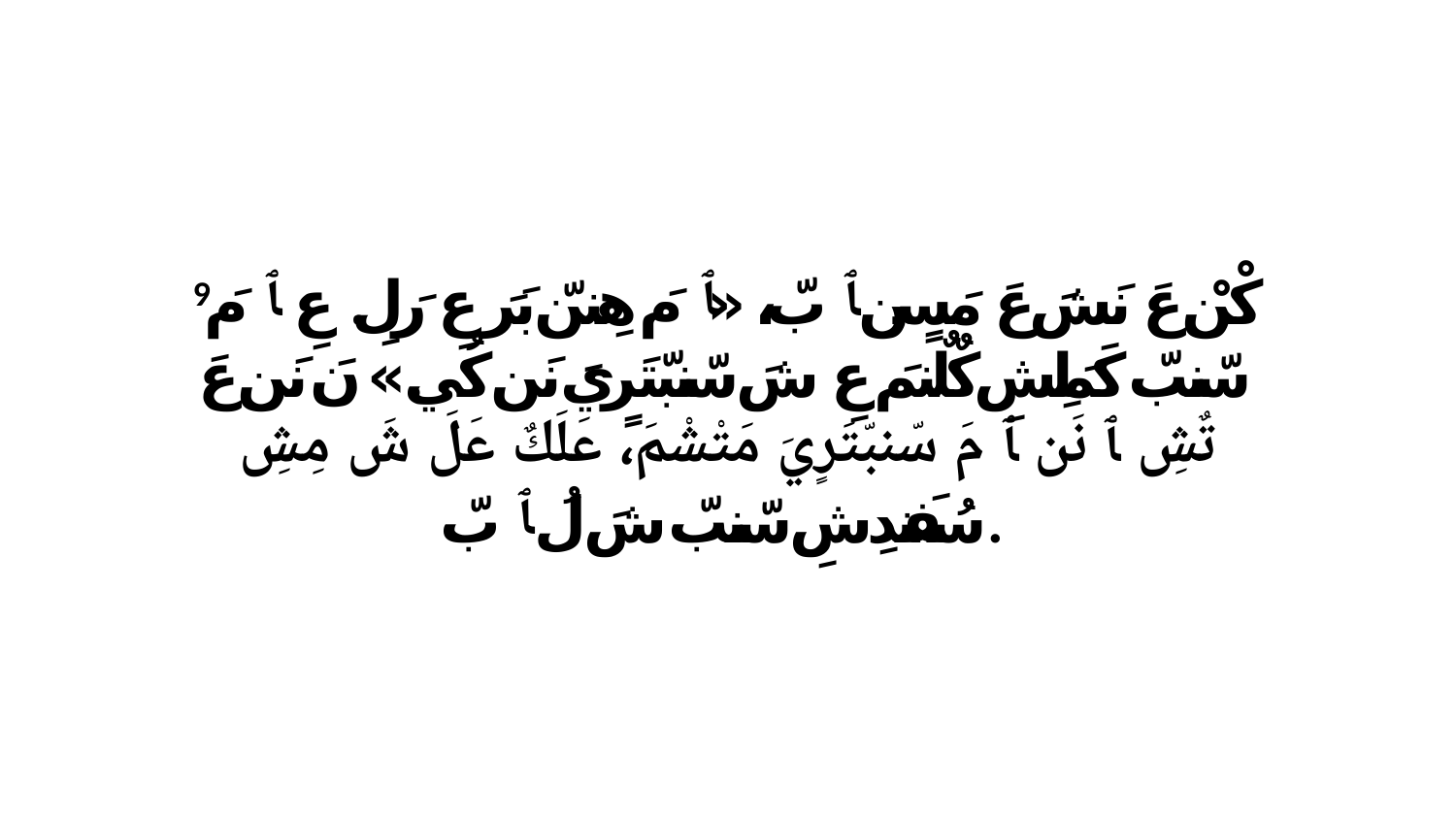

9 كْنْ عَ نَشَ عَ مَسٍن ﭑ بّ، «ﭑ مَ هِننّ بَرَ عِ رَلِ. عِ ﭑ مَ سّنبّ كَمَلِشِ كٌلٌنمَ عِ شَ سّنبّتَرٍيَ نَن كُي.» نَ نَن عَ تٌشِ ﭑ نَن ﭑ مَ سّنبّتَرٍيَ مَتْشْمَ، عَلَكٌ عَلَ شَ مِشِ سُفَندِشِ سّنبّ شَ لُ ﭑ بّ.